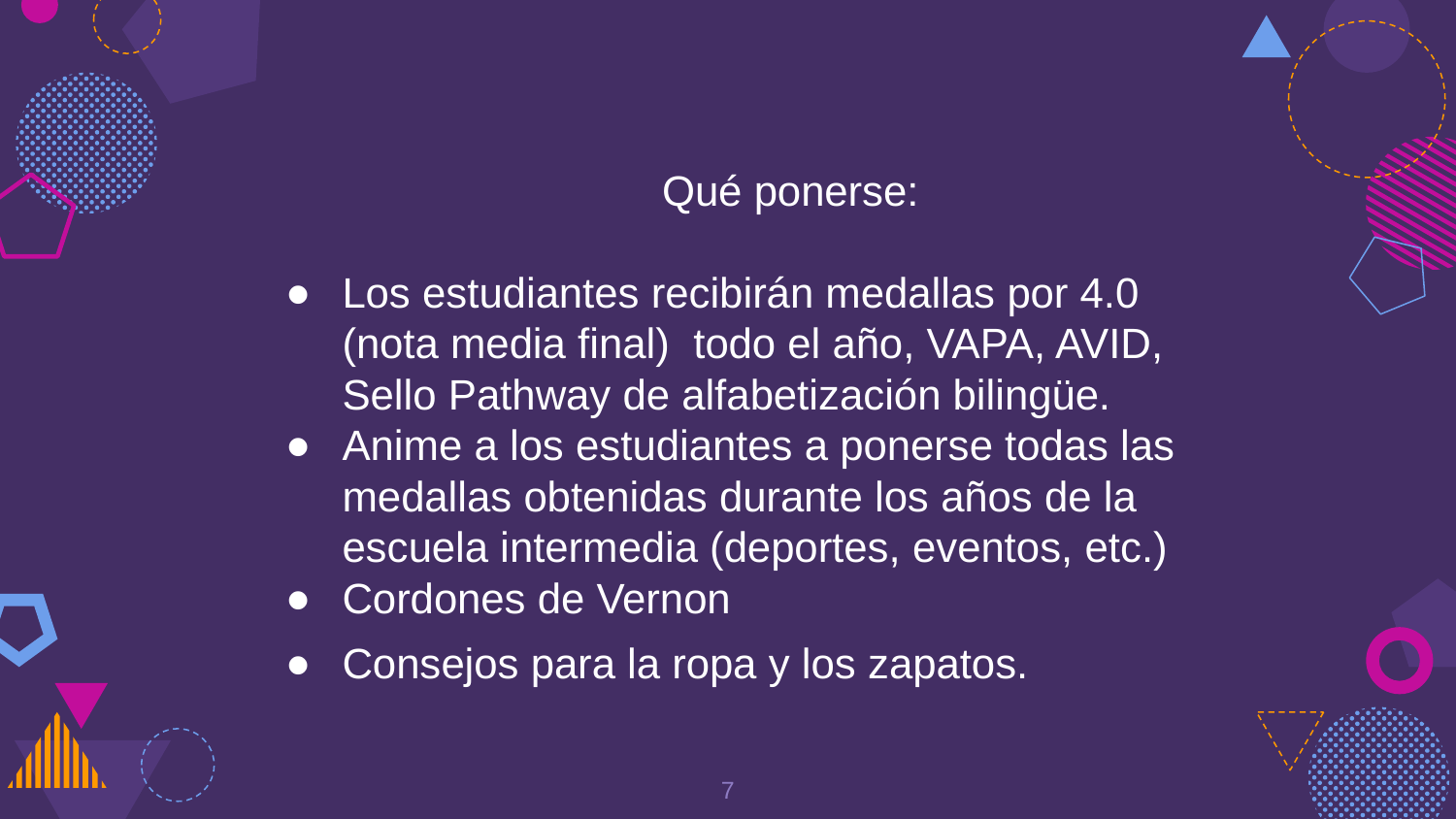

Qué ponerse:

Los estudiantes recibirán medallas por 4.0   (nota media final)  todo el año, VAPA, AVID, Sello Pathway de alfabetización bilingüe.
Anime a los estudiantes a ponerse todas las medallas obtenidas durante los años de la escuela intermedia (deportes, eventos, etc.)
Cordones de Vernon
Consejos para la ropa y los zapatos.

7